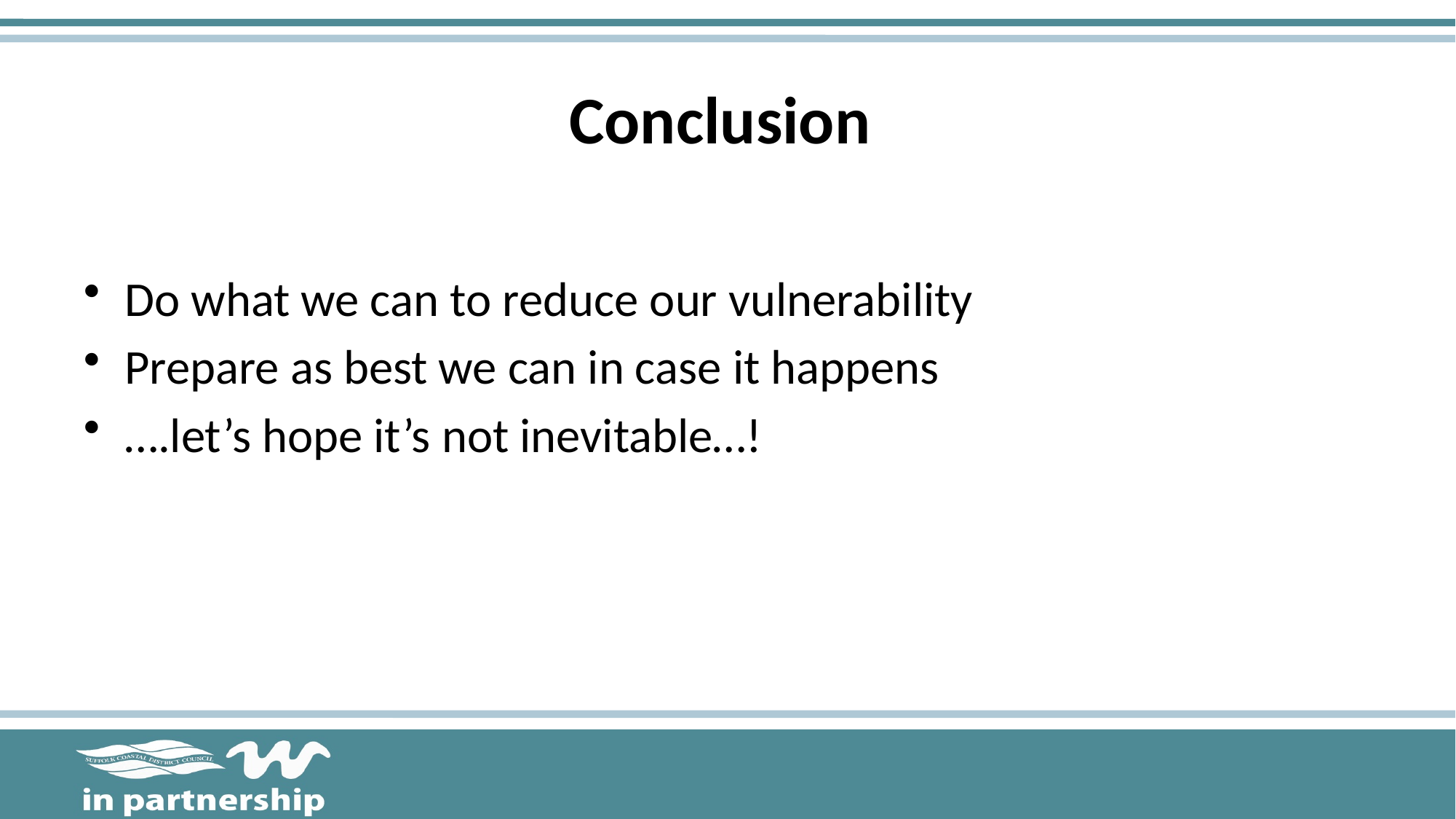

# Conclusion

Do what we can to reduce our vulnerability
Prepare as best we can in case it happens
….let’s hope it’s not inevitable…!